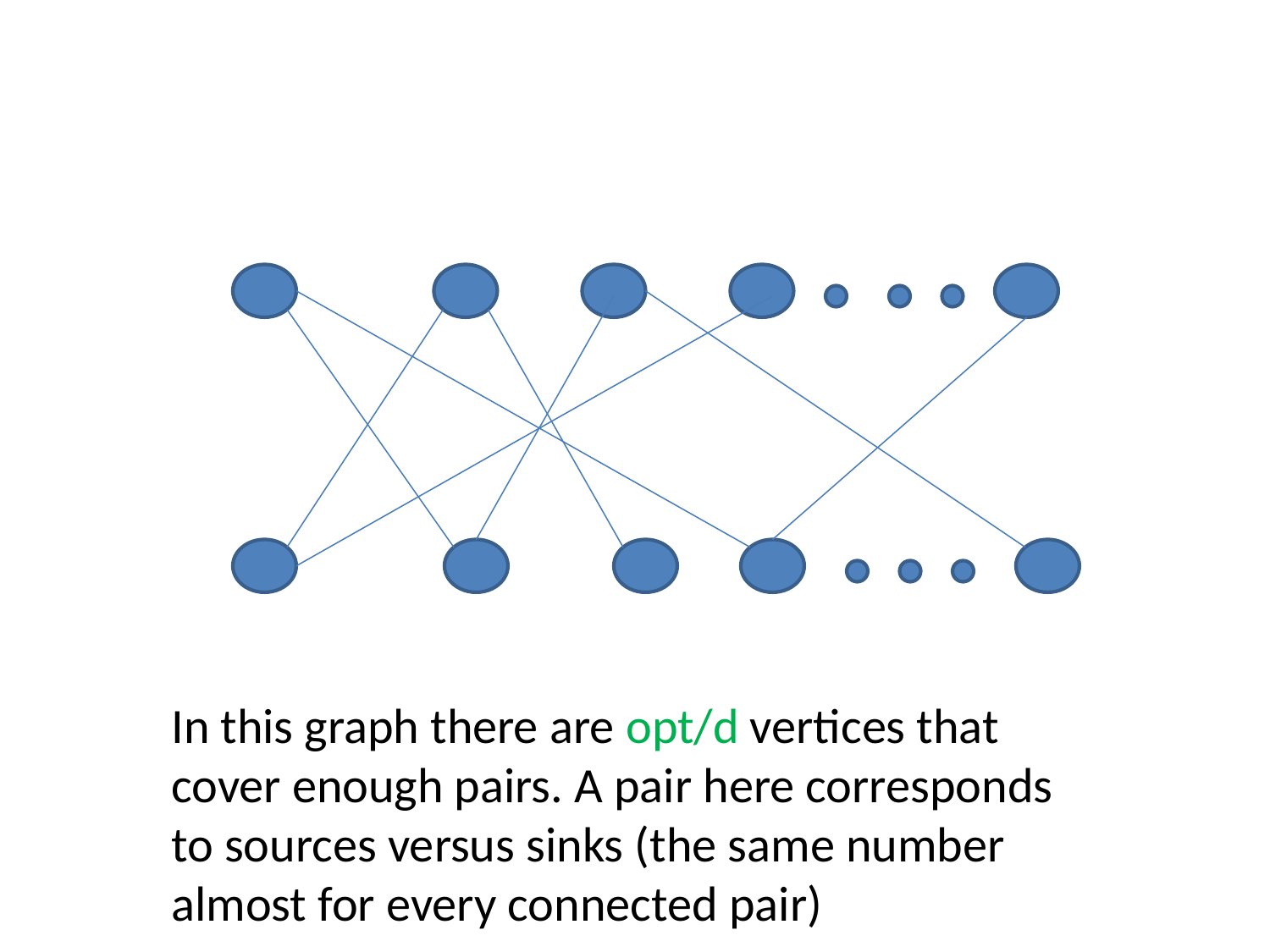

#

In this graph there are opt/d vertices that cover enough pairs. A pair here corresponds to sources versus sinks (the same number almost for every connected pair)